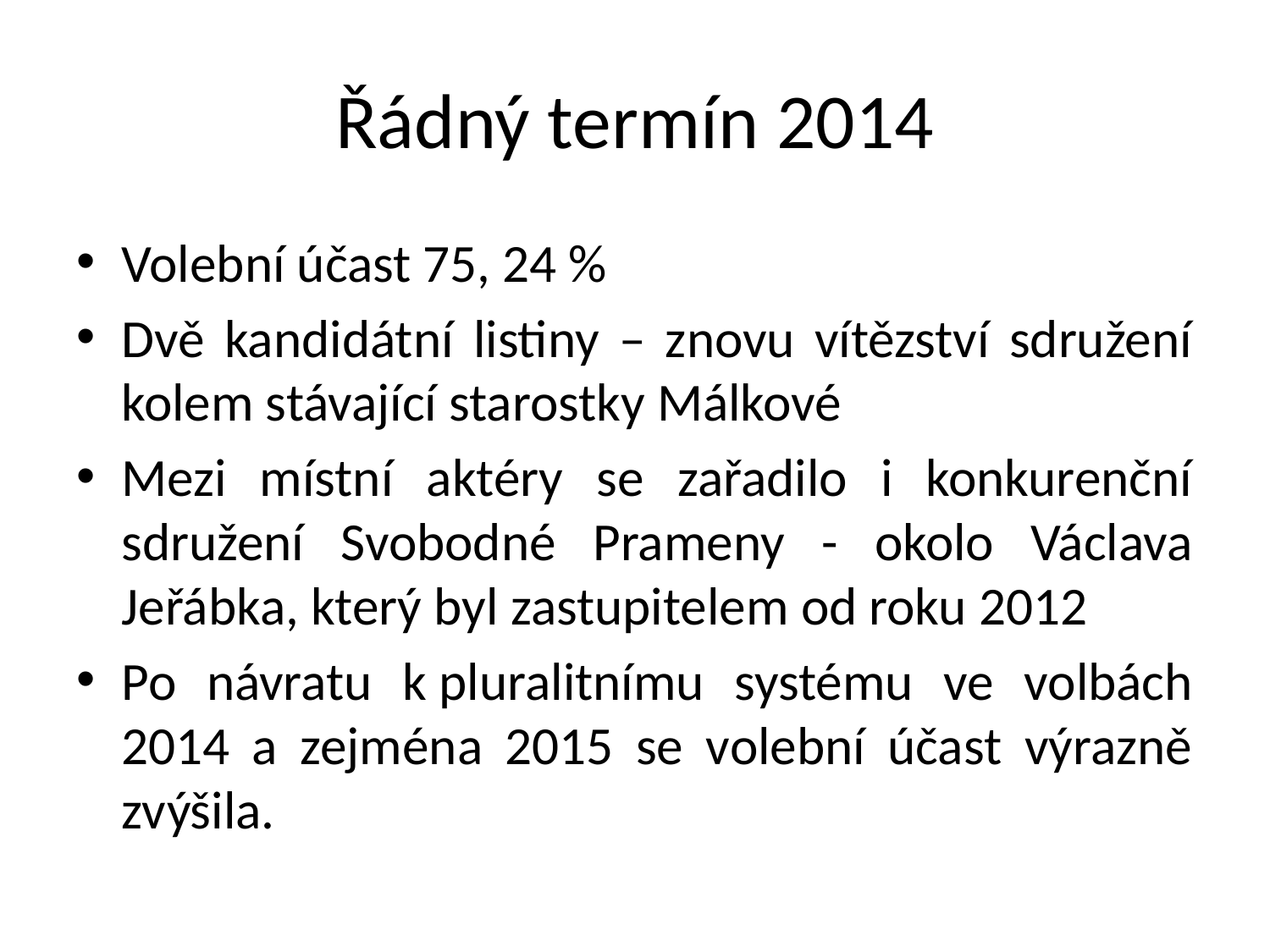

# Řádný termín 2014
Volební účast 75, 24 %
Dvě kandidátní listiny – znovu vítězství sdružení kolem stávající starostky Málkové
Mezi místní aktéry se zařadilo i konkurenční sdružení Svobodné Prameny - okolo Václava Jeřábka, který byl zastupitelem od roku 2012
Po návratu k pluralitnímu systému ve volbách 2014 a zejména 2015 se volební účast výrazně zvýšila.